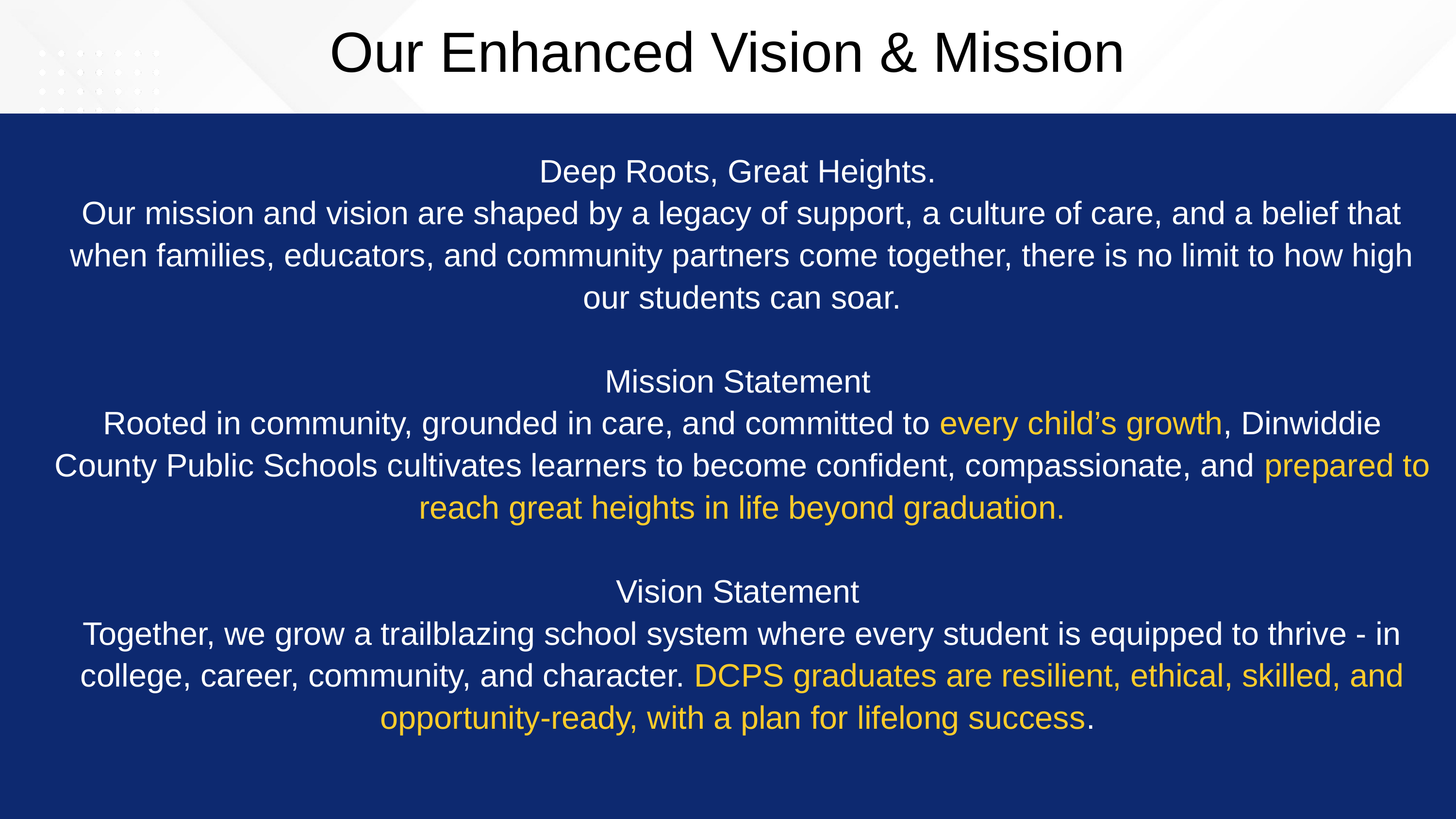

Our Enhanced Vision & Mission

Deep Roots, Great Heights.
Our mission and vision are shaped by a legacy of support, a culture of care, and a belief that when families, educators, and community partners come together, there is no limit to how high our students can soar.

Mission Statement
Rooted in community, grounded in care, and committed to every child’s growth, Dinwiddie County Public Schools cultivates learners to become confident, compassionate, and prepared to reach great heights in life beyond graduation.

Vision Statement
Together, we grow a trailblazing school system where every student is equipped to thrive - in college, career, community, and character. DCPS graduates are resilient, ethical, skilled, and opportunity-ready, with a plan for lifelong success.